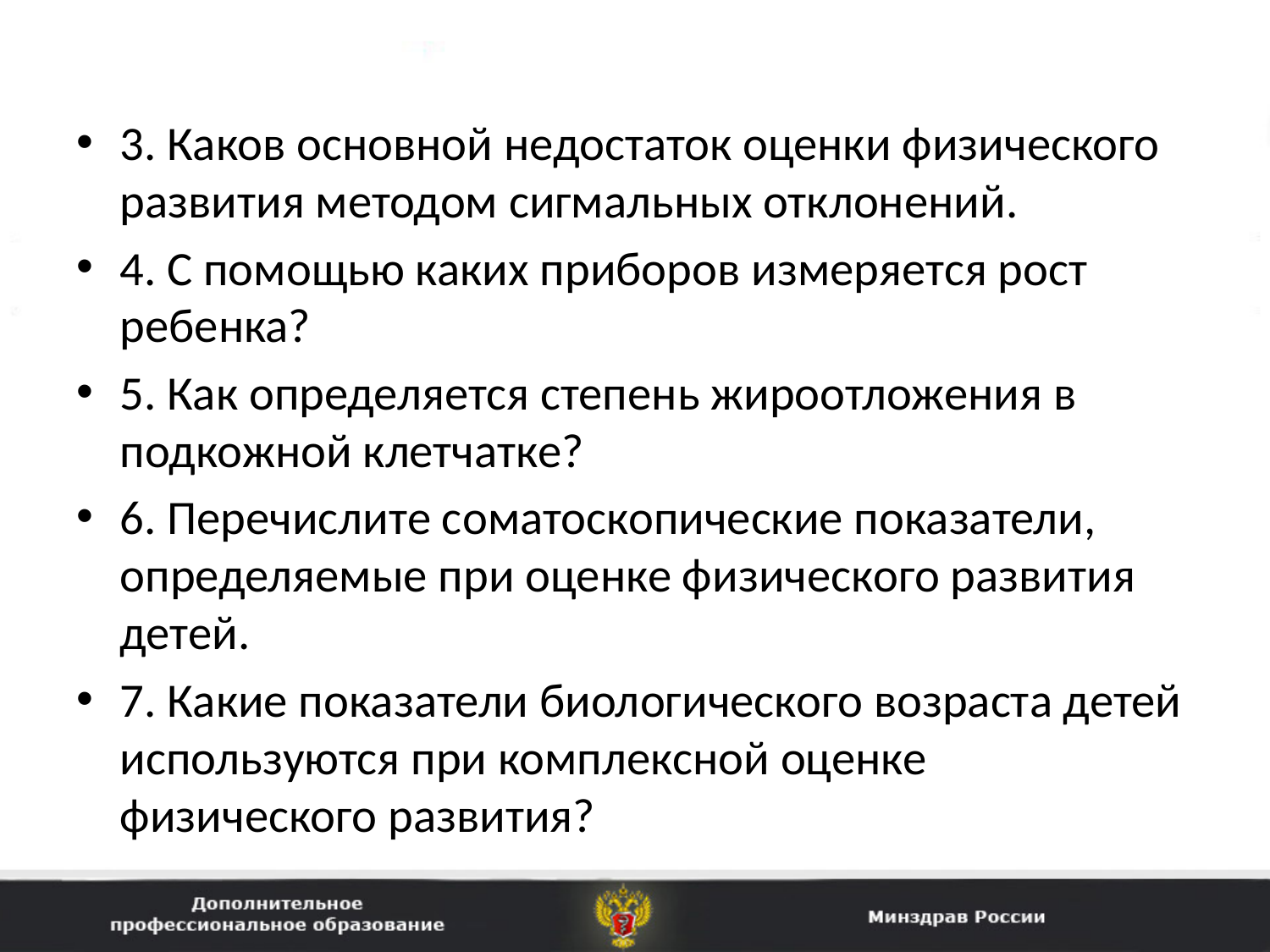

3. Каков основной недостаток оценки физического развития методом сигмальных отклонений.
4. С помощью каких приборов измеряется рост ребенка?
5. Как определяется степень жироотложения в подкожной клетчатке?
6. Перечислите соматоскопические показатели, определяемые при оценке физического развития детей.
7. Какие показатели биологического возраста детей используются при комплексной оценке физического развития?